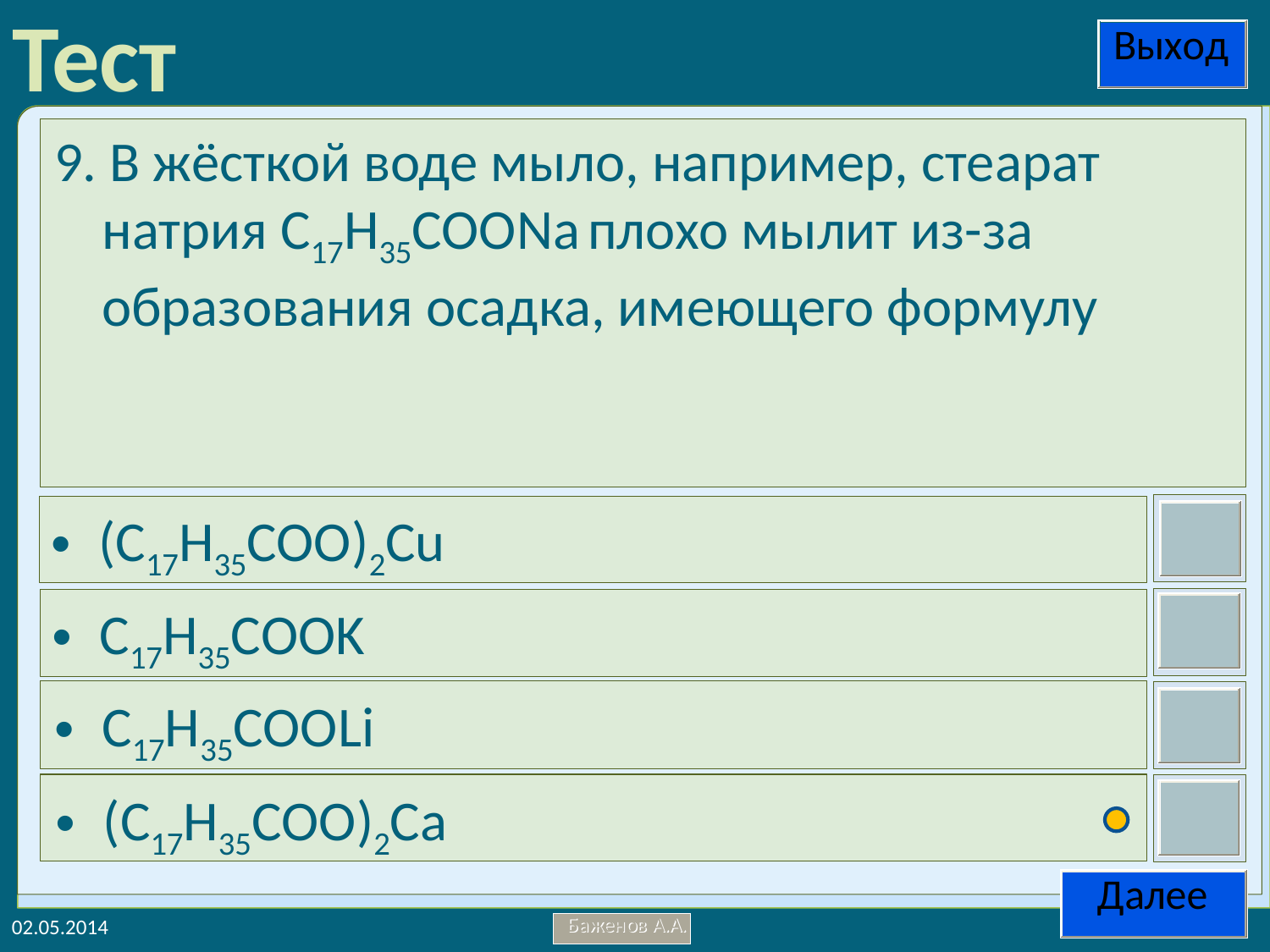

9. В жёсткой воде мыло, например, стеарат натрия С17Н35СООNa плохо мылит из-за образования осадка, имеющего формулу
(С17Н35СОО)2Сu
С17Н35СООK
С17Н35СООLi
(С17Н35СОО)2Ca
02.05.2014